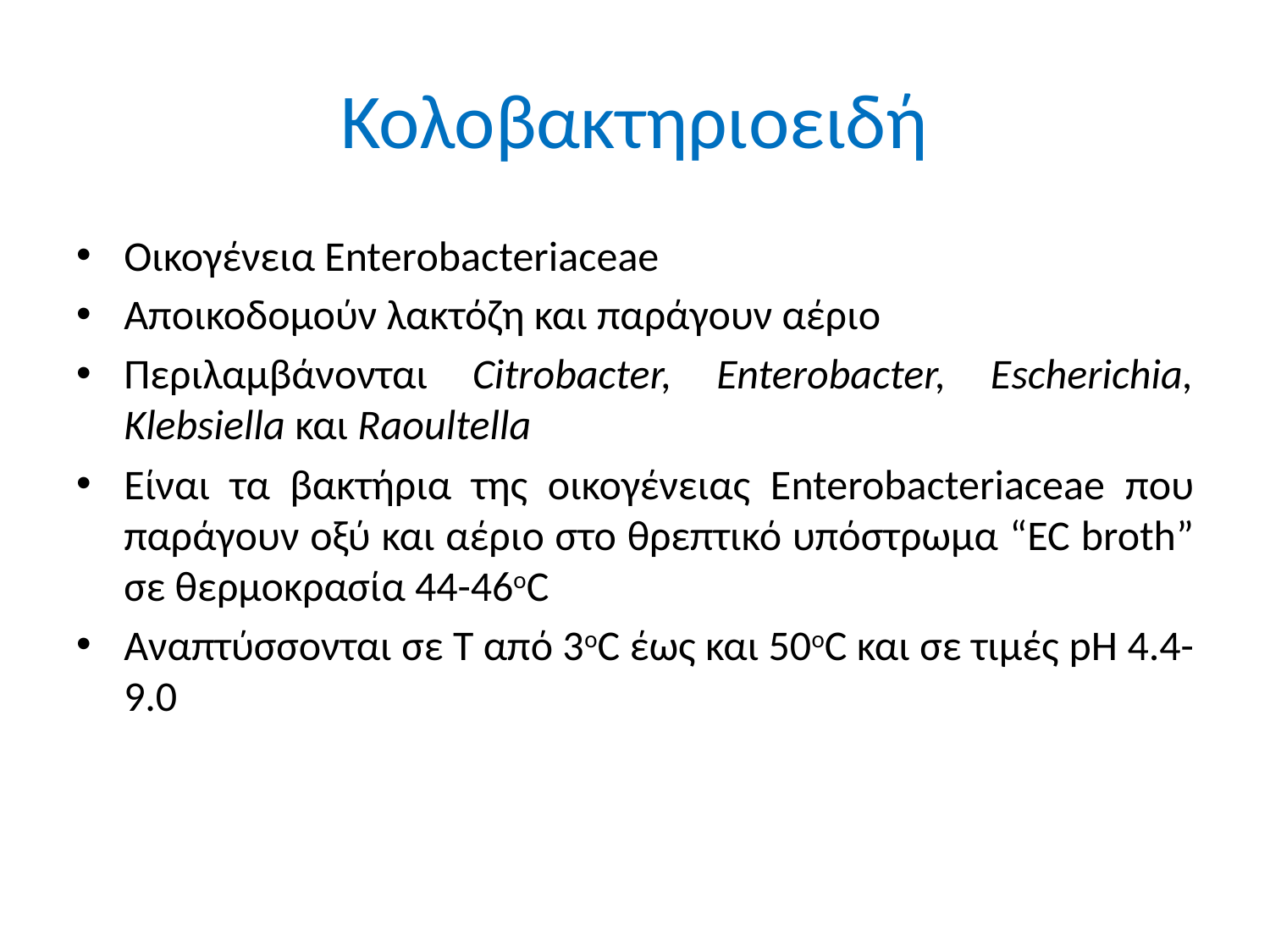

# Κολοβακτηριοειδή
Οικογένεια Enterobacteriaceae
Αποικοδομούν λακτόζη και παράγουν αέριο
Περιλαμβάνονται Citrobacter, Enterobacter, Escherichia, Klebsiella και Raoultella
Είναι τα βακτήρια της οικογένειας Enterobacteriaceae που παράγουν οξύ και αέριο στο θρεπτικό υπόστρωμα “EC broth” σε θερμοκρασία 44-46oC
Αναπτύσσονται σε Τ από 3oC έως και 50oC και σε τιμές pH 4.4-9.0